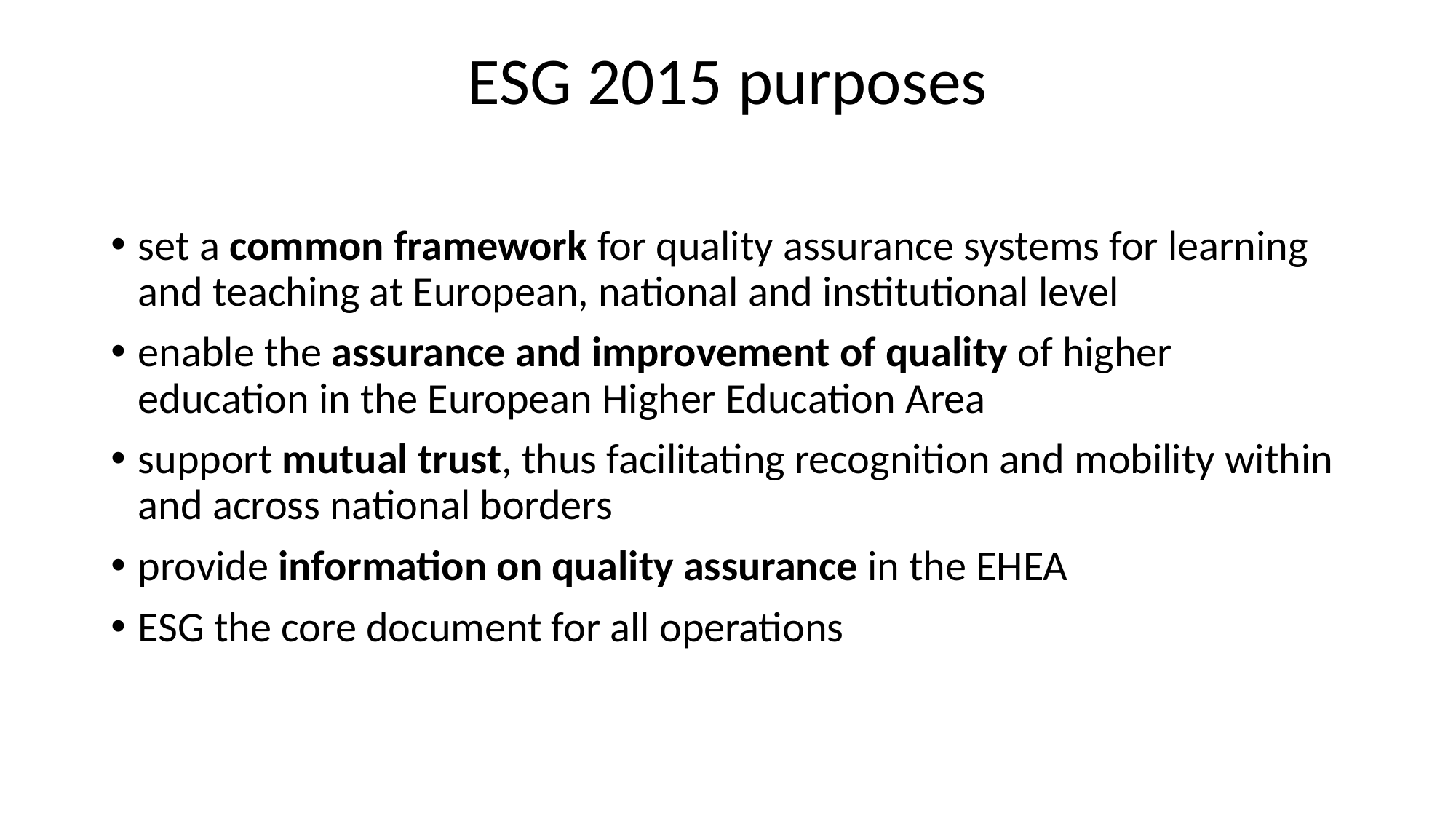

# ESG 2015 purposes
set a common framework for quality assurance systems for learning and teaching at European, national and institutional level
enable the assurance and improvement of quality of higher education in the European Higher Education Area
support mutual trust, thus facilitating recognition and mobility within and across national borders
provide information on quality assurance in the EHEA
ESG the core document for all operations